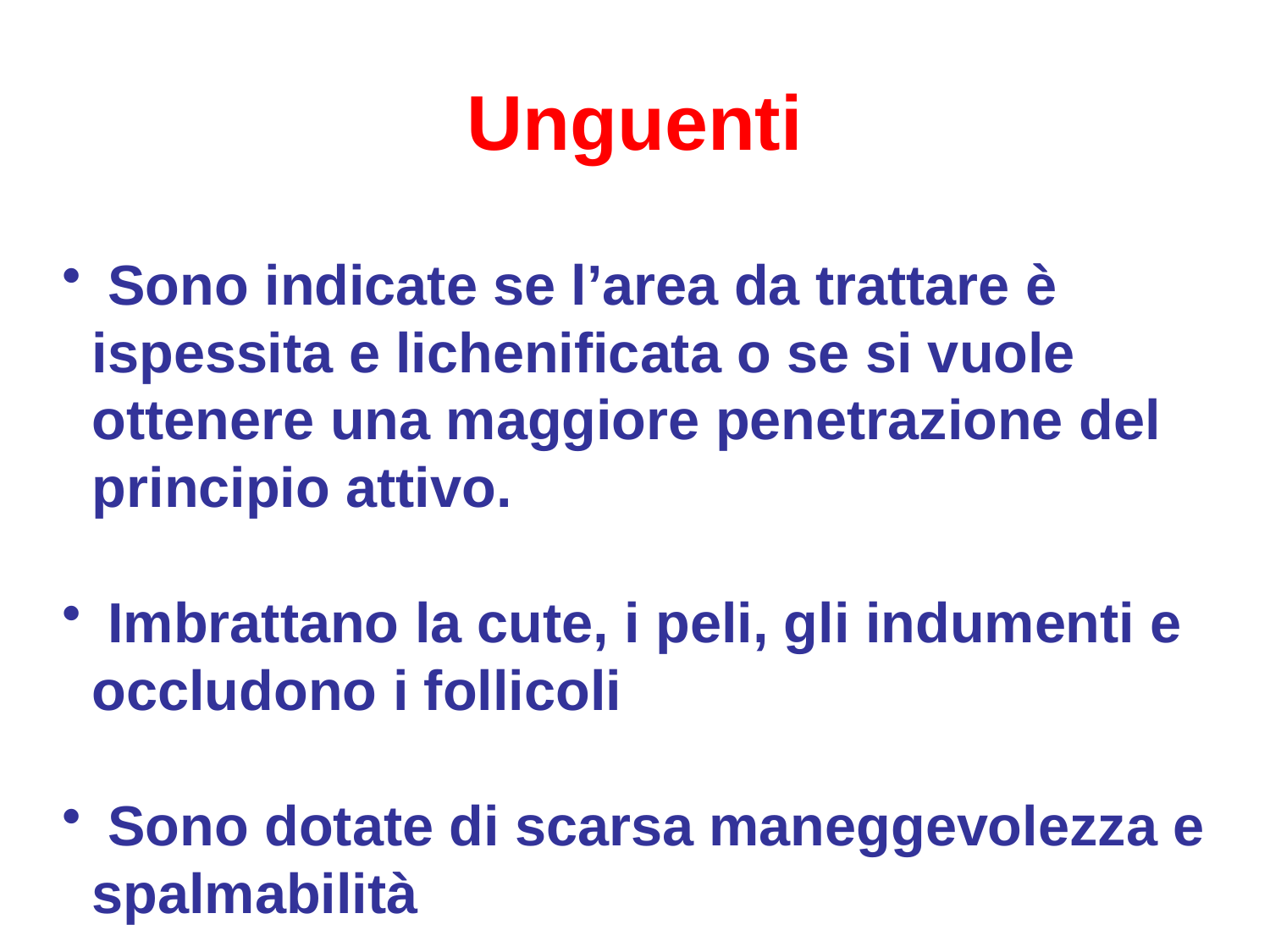

Unguenti
 Sono indicate se l’area da trattare è ispessita e lichenificata o se si vuole ottenere una maggiore penetrazione del principio attivo.

 Imbrattano la cute, i peli, gli indumenti e occludono i follicoli

 Sono dotate di scarsa maneggevolezza e spalmabilità